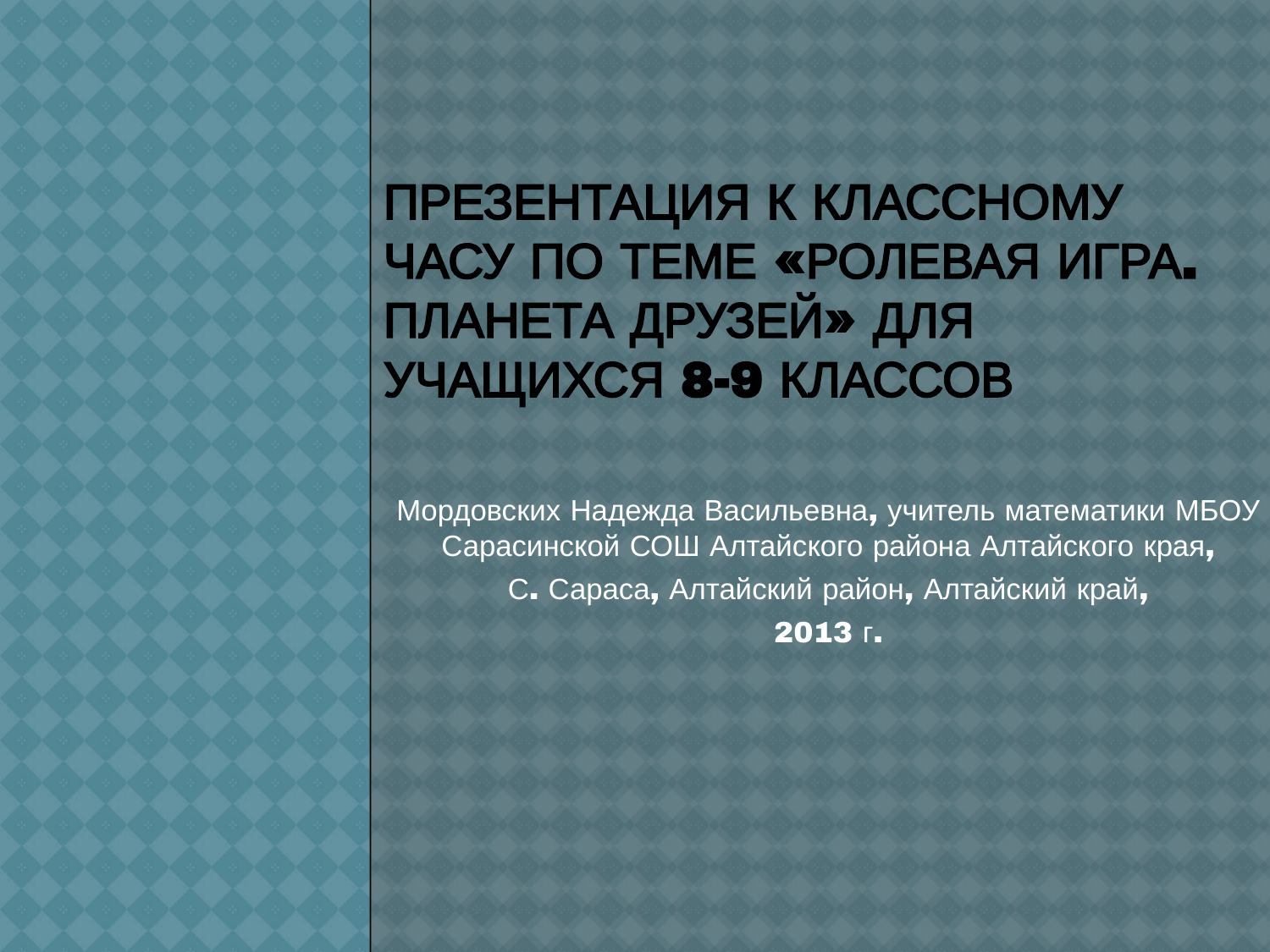

# Презентация к классному часу по теме «Ролевая игра. Планета друзей» для учащихся 8-9 классов
Мордовских Надежда Васильевна, учитель математики МБОУ Сарасинской СОШ Алтайского района Алтайского края,
С. Сараса, Алтайский район, Алтайский край,
2013 г.